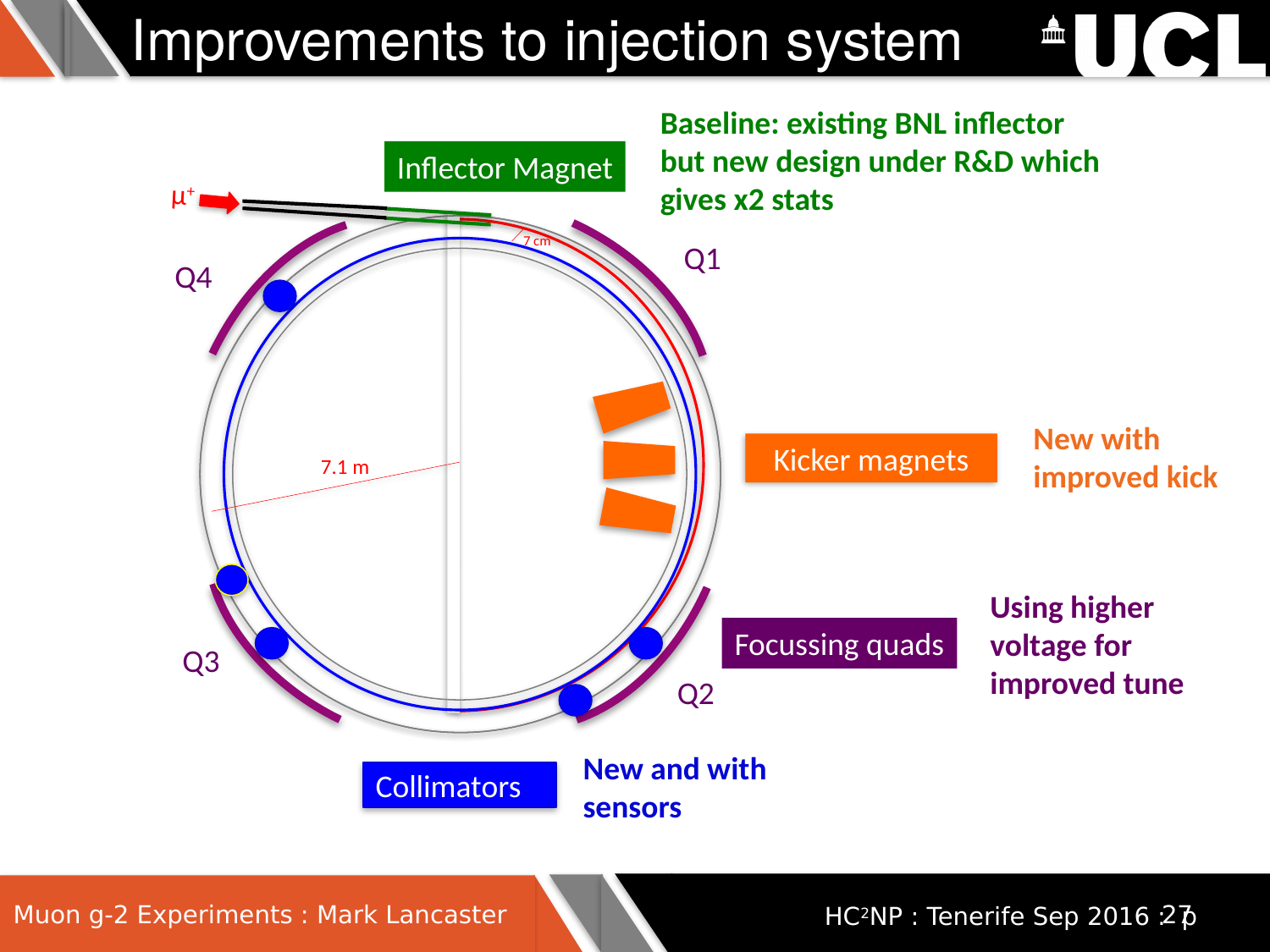

Improvements to injection system
Baseline: existing BNL inflector
but new design under R&D which
gives x2 stats
Inflector Magnet
               μ+

Kicker magnets

Focussing quads
7 cm
Q1
Q4
7.1 m
Q3
Q2

New with
improved kick

New and with
sensors
Collimators
Using higher
voltage for
improved tune